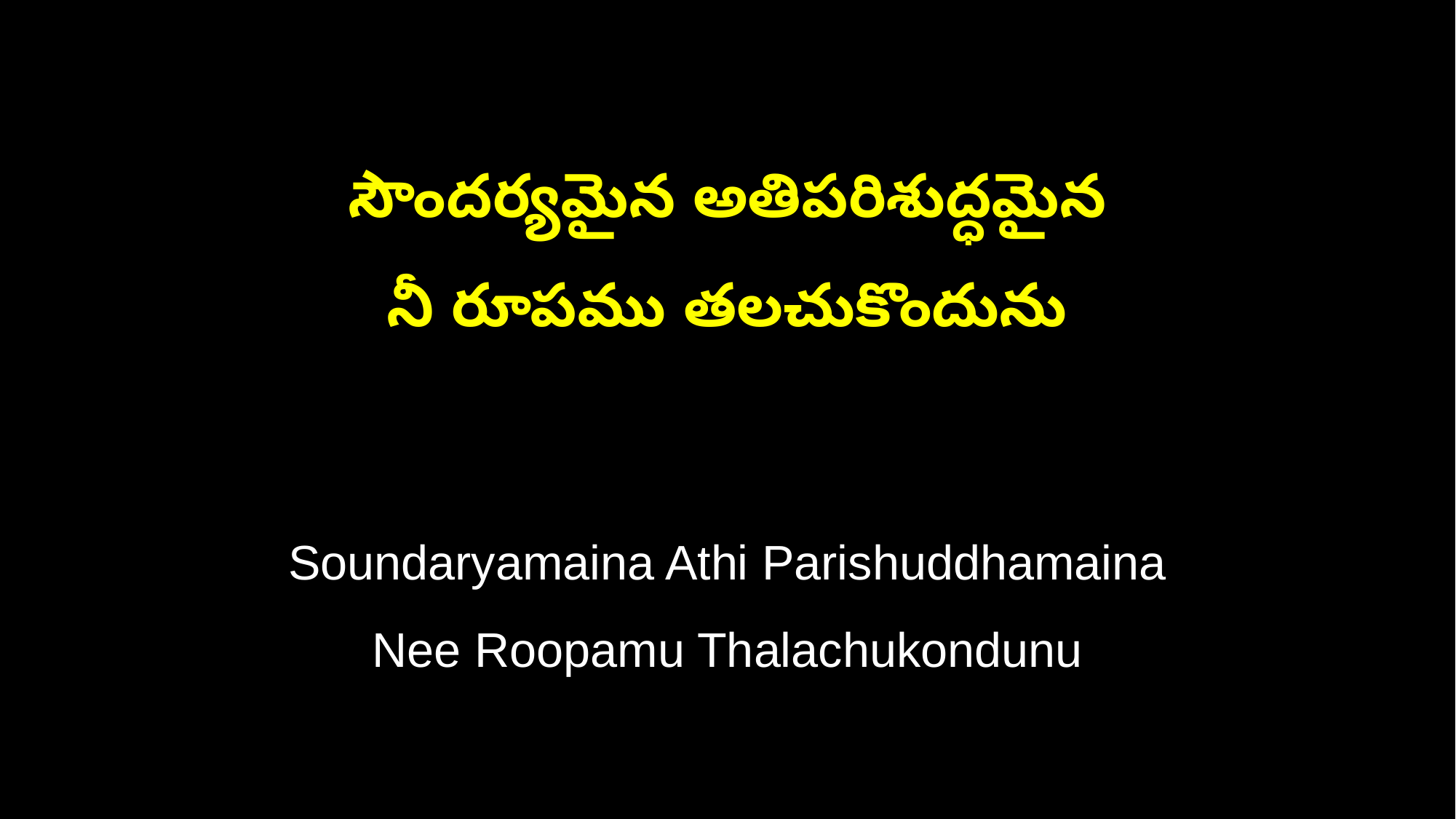

సౌందర్యమైన అతిపరిశుద్ధమైన
నీ రూపము తలచుకొందును
Soundaryamaina Athi Parishuddhamaina
Nee Roopamu Thalachukondunu